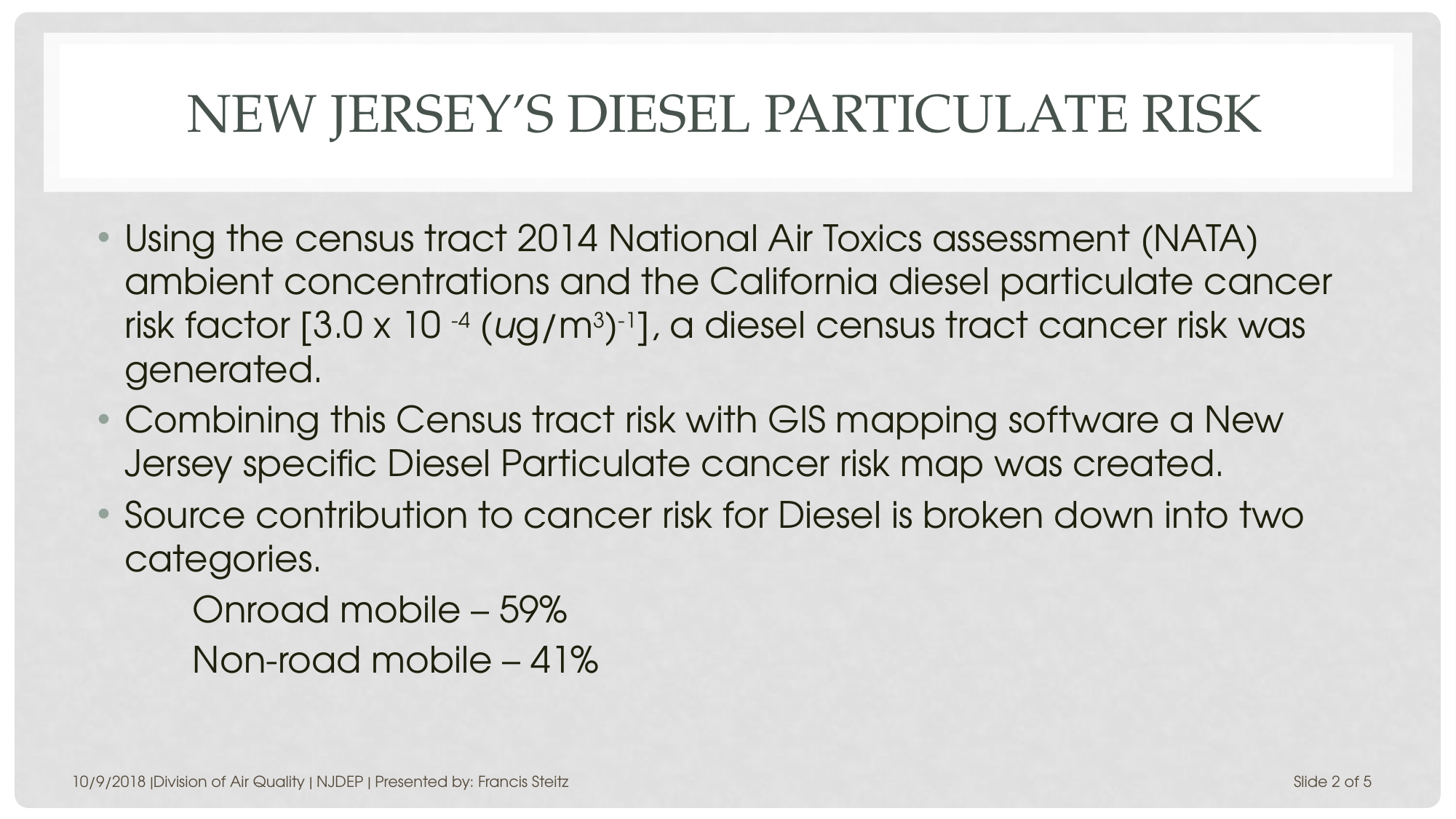

# New Jersey’s Diesel Particulate Risk
Using the census tract 2014 National Air Toxics assessment (NATA) ambient concentrations and the California diesel particulate cancer risk factor [3.0 x 10 -4 (ug/m3)-1], a diesel census tract cancer risk was generated.
Combining this Census tract risk with GIS mapping software a New Jersey specific Diesel Particulate cancer risk map was created.
Source contribution to cancer risk for Diesel is broken down into two categories.
	Onroad mobile – 59%
	Non-road mobile – 41%
10/9/2018 |Division of Air Quality | NJDEP | Presented by: Francis Steitz
Slide 2 of 5